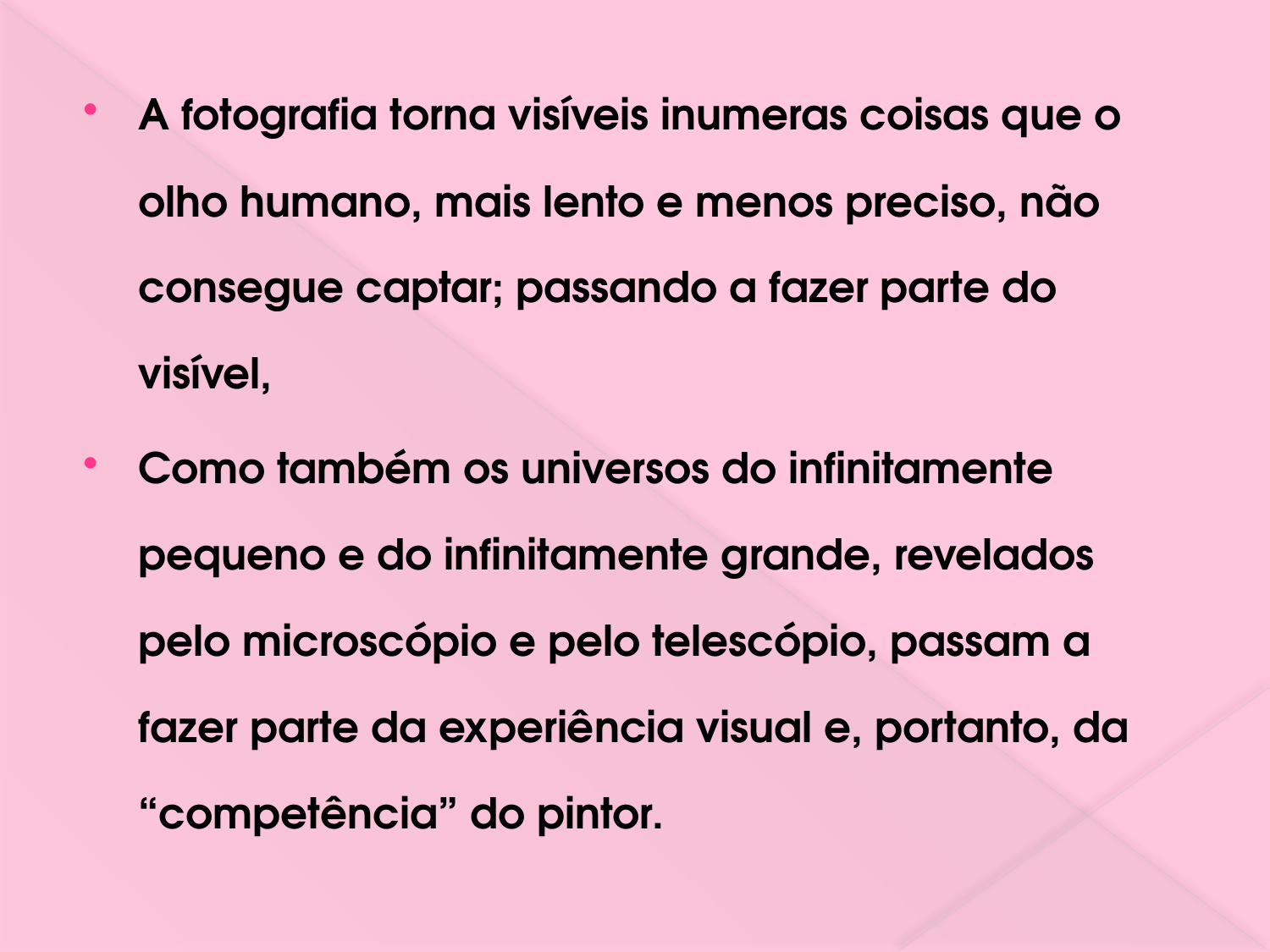

A fotografia torna visíveis inumeras coisas que o olho humano, mais lento e menos preciso, não consegue captar; passando a fazer parte do visível,
Como também os universos do infinitamente pequeno e do infinitamente grande, revelados pelo microscópio e pelo telescópio, passam a fazer parte da experiência visual e, portanto, da “competência” do pintor.